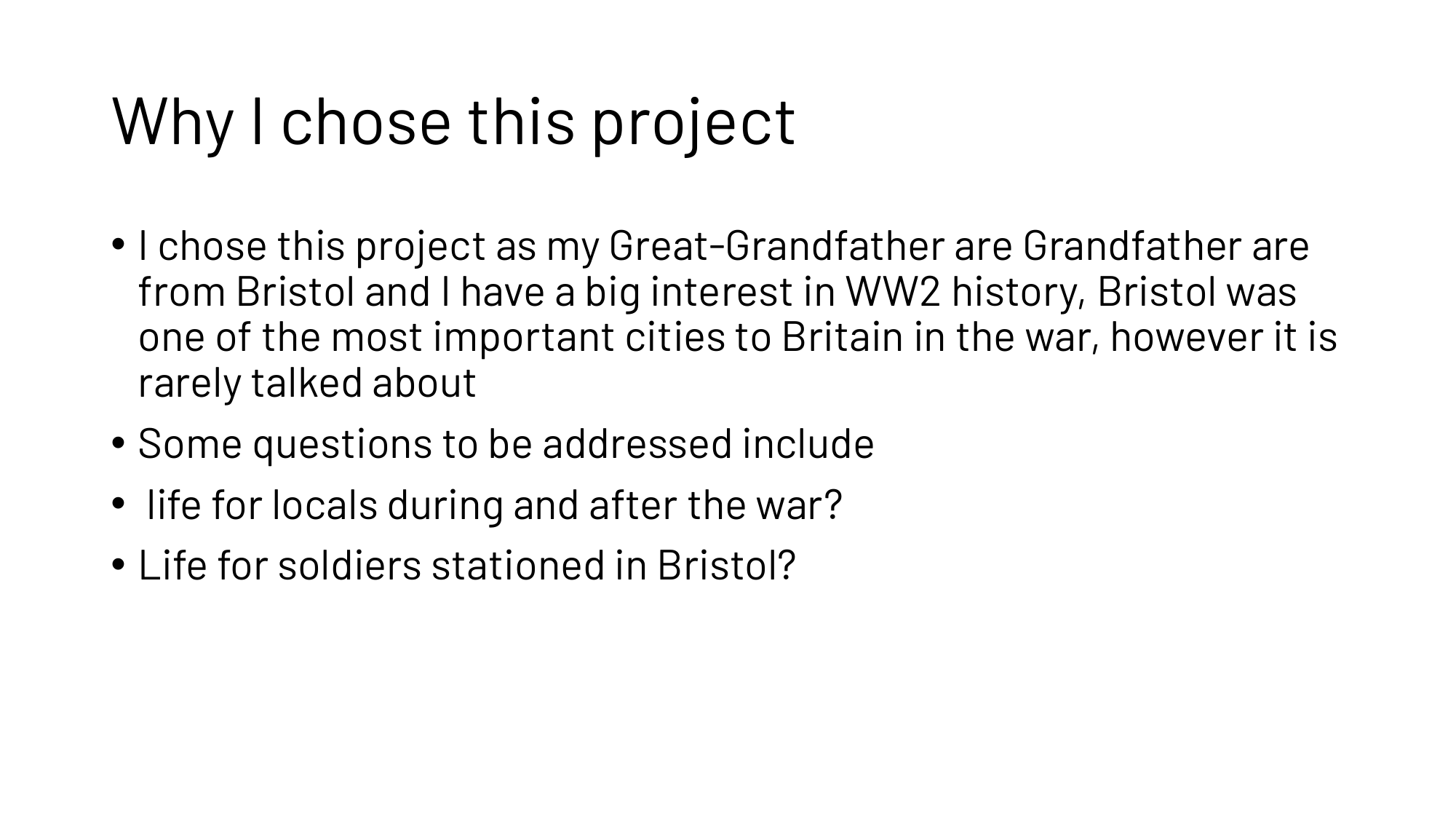

# Why I chose this project
I chose this project as my Great-Grandfather are Grandfather are  from Bristol and I have a big interest in WW2 history, Bristol was one of the most important cities to Britain in the war, however it is rarely talked about
Some questions to be addressed include
 life for locals during and after the war?
Life for soldiers stationed in Bristol?